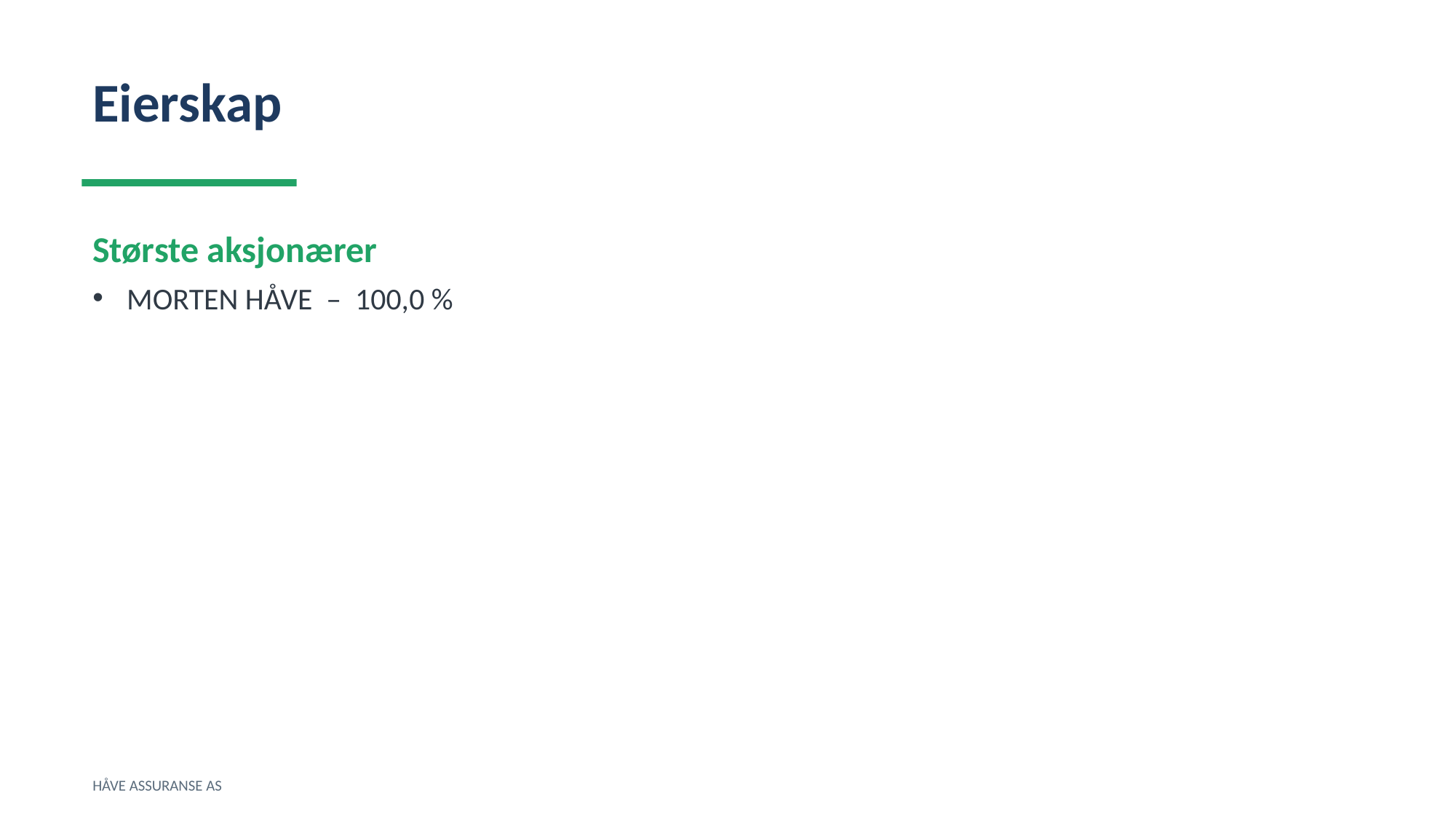

Eierskap

Største aksjonærer
MORTEN HÅVE  –  100,0 %
HÅVE ASSURANSE AS